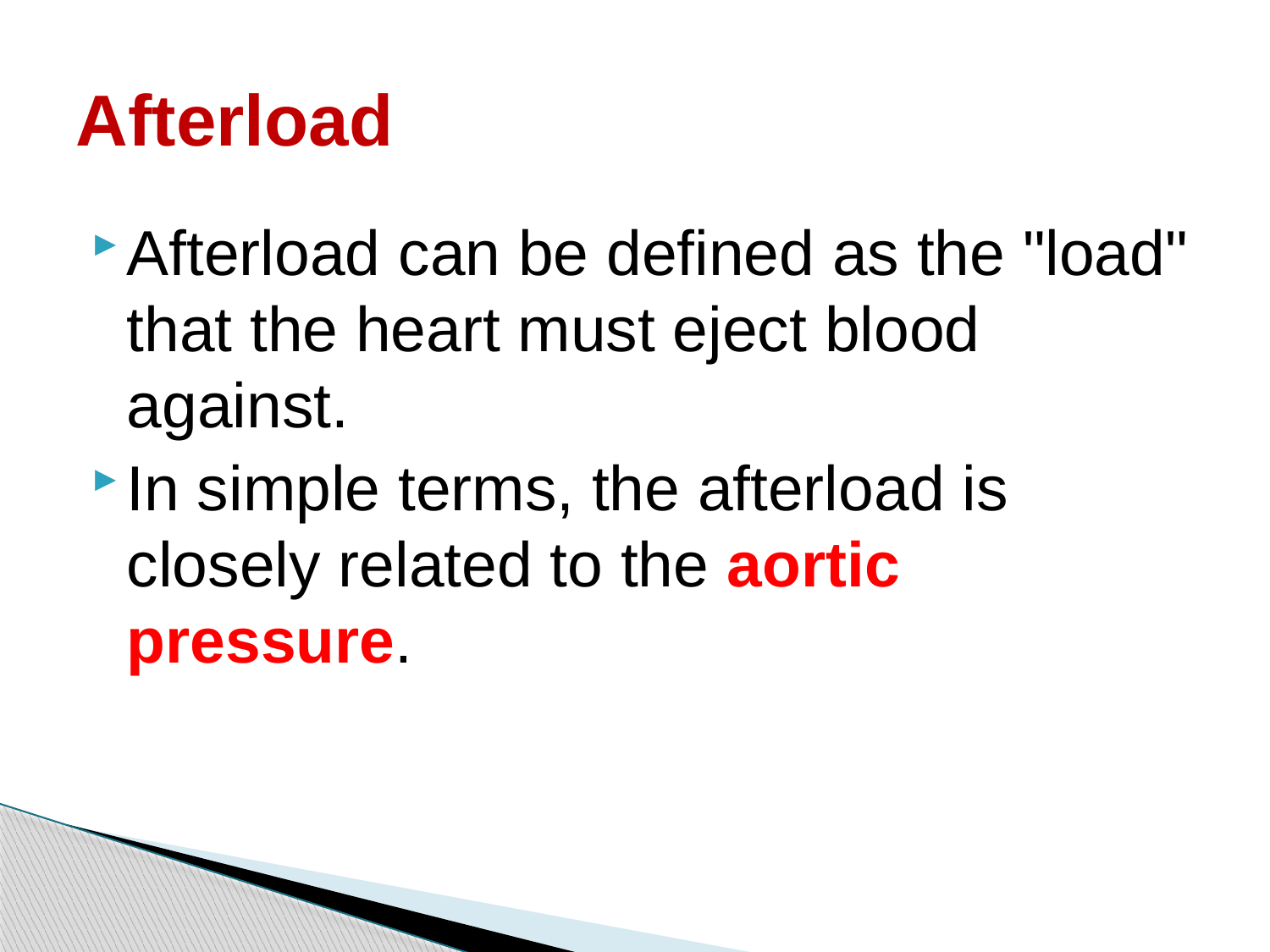

# Afterload
Afterload can be defined as the "load" that the heart must eject blood against.
In simple terms, the afterload is closely related to the aortic pressure.